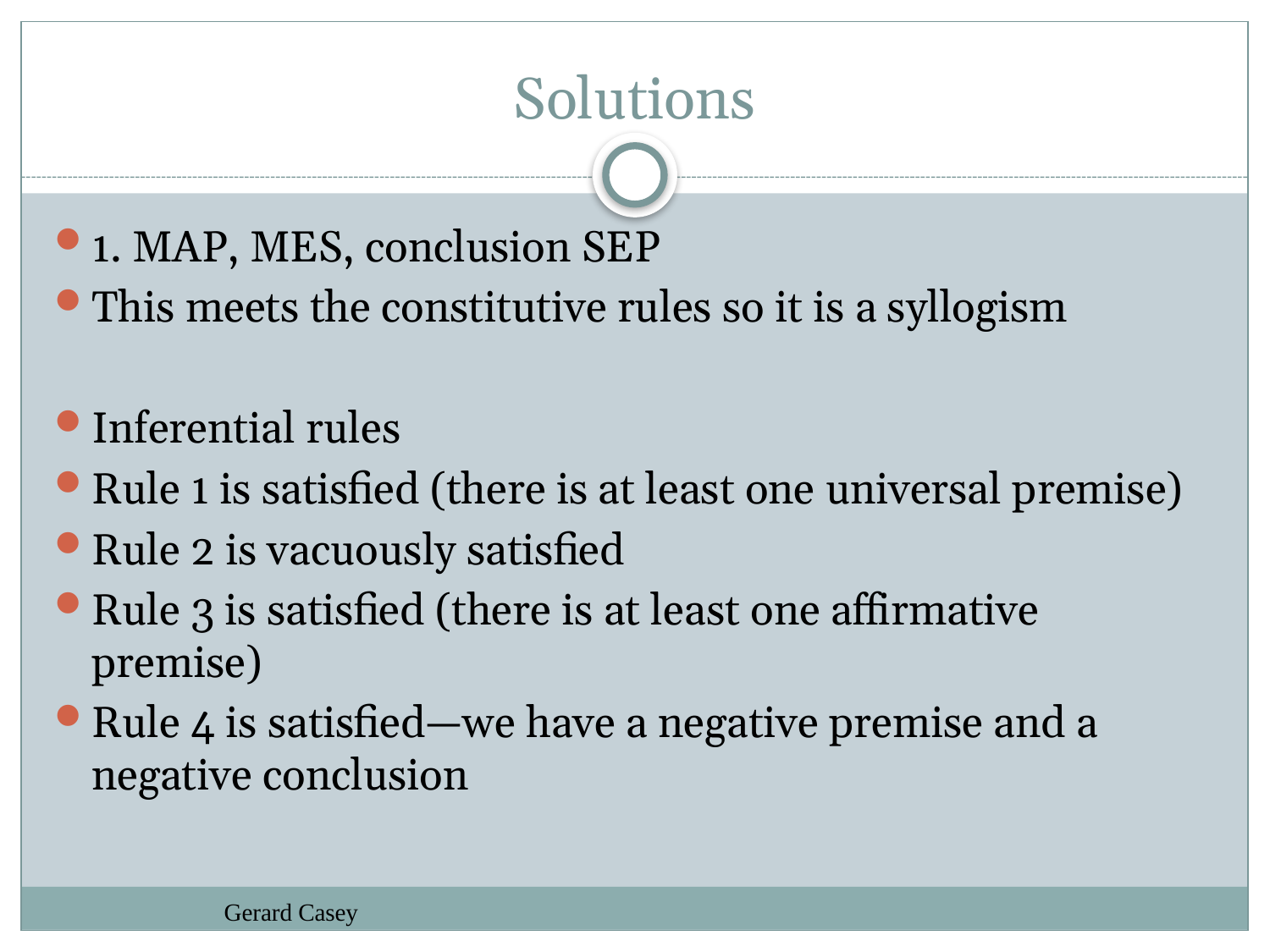

# Solutions
1. MAP, MES, conclusion SEP
This meets the constitutive rules so it is a syllogism

Inferential rules
Rule 1 is satisfied (there is at least one universal premise)
Rule 2 is vacuously satisfied
Rule 3 is satisfied (there is at least one affirmative premise)
Rule 4 is satisfied—we have a negative premise and a negative conclusion

Gerard Casey